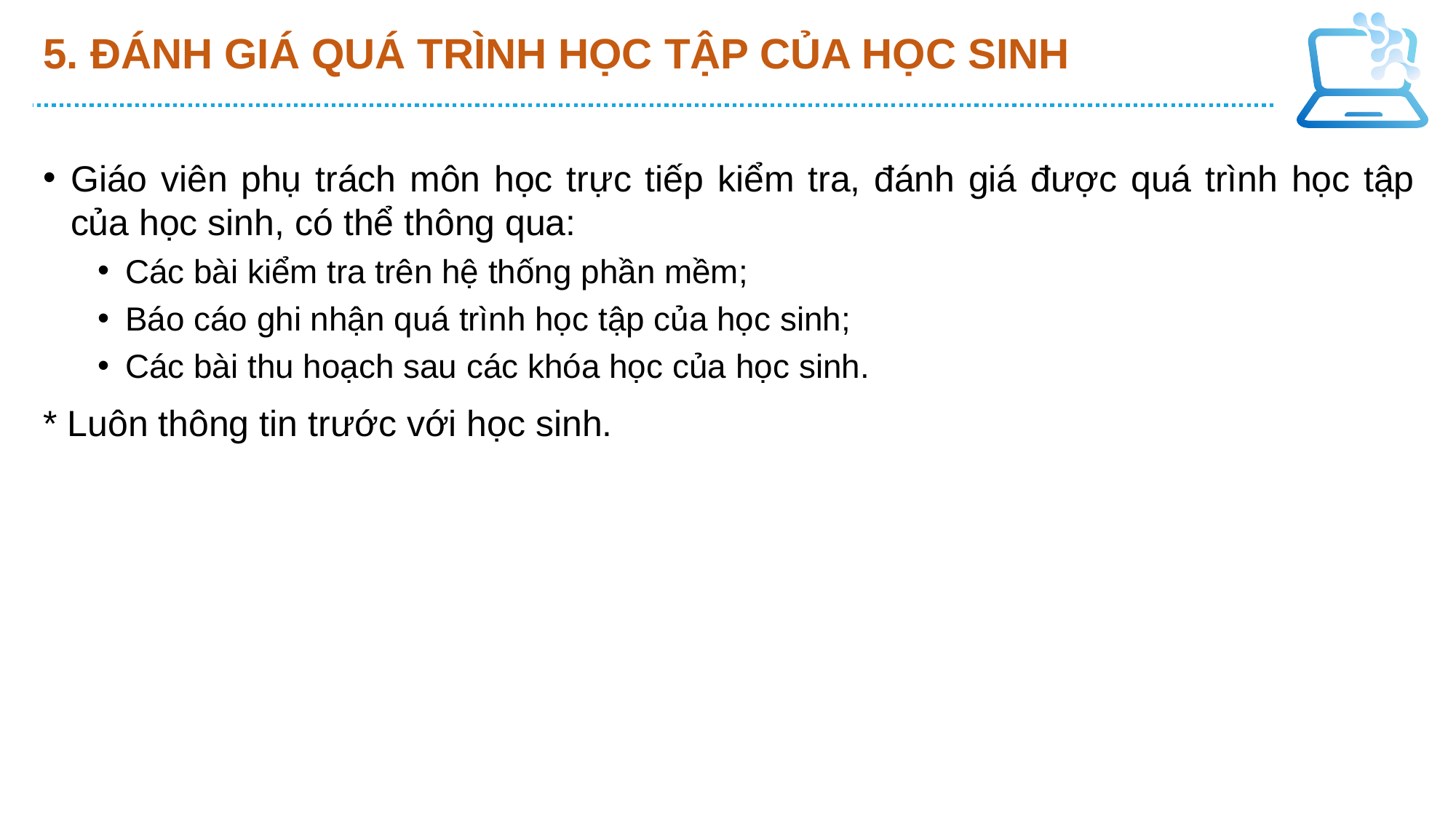

# 5. ĐÁNH GIÁ QUÁ TRÌNH HỌC TẬP CỦA HỌC SINH
Giáo viên phụ trách môn học trực tiếp kiểm tra, đánh giá được quá trình học tập của học sinh, có thể thông qua:
Các bài kiểm tra trên hệ thống phần mềm;
Báo cáo ghi nhận quá trình học tập của học sinh;
Các bài thu hoạch sau các khóa học của học sinh.
* Luôn thông tin trước với học sinh.